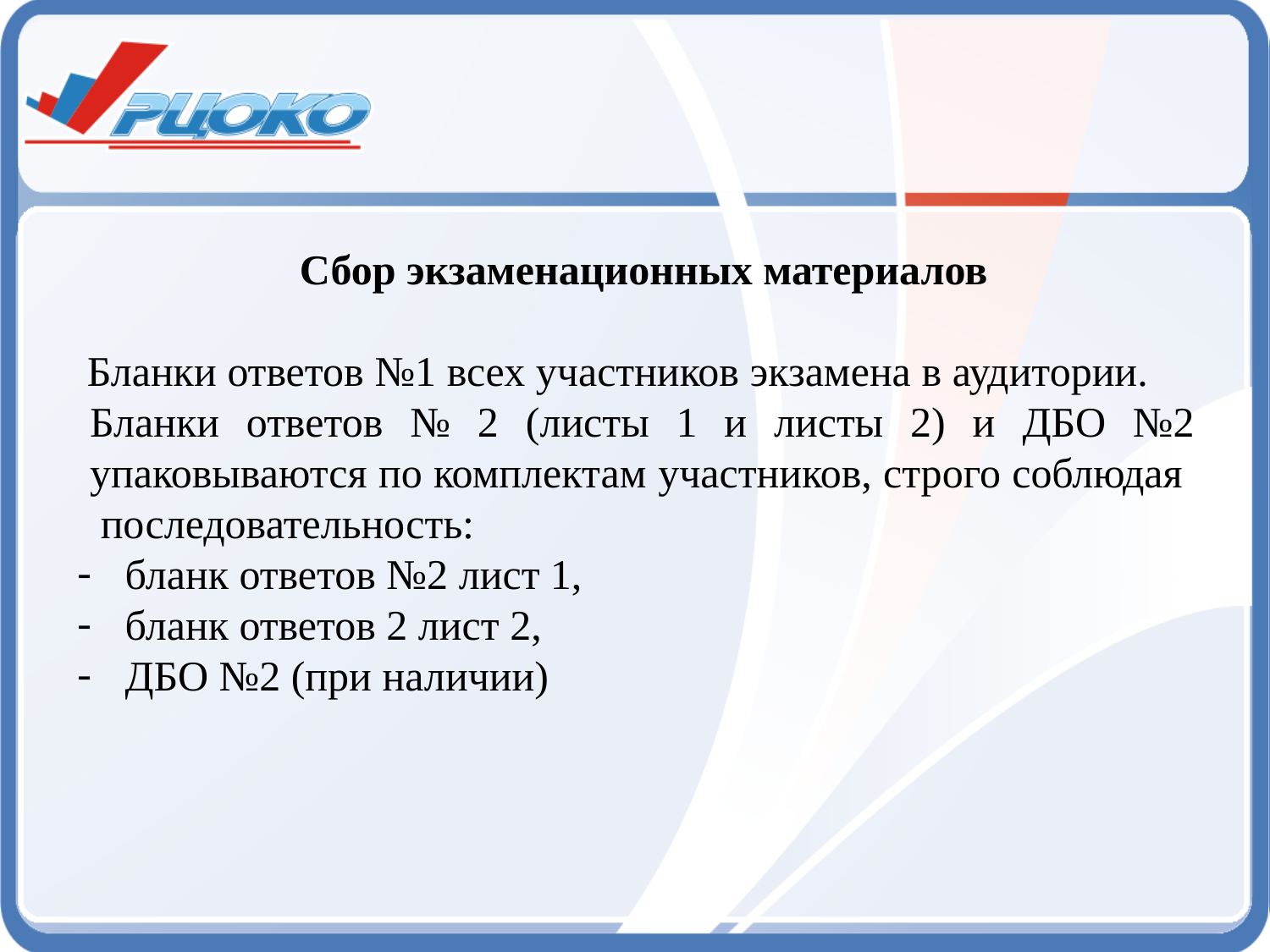

Сбор экзаменационных материалов

Бланки ответов №1 всех участников экзамена в аудитории.
Бланки ответов № 2 (листы 1 и листы 2) и ДБО №2 упаковываются по комплектам участников, строго соблюдая    последовательность:
бланк ответов №2 лист 1,
бланк ответов 2 лист 2,
ДБО №2 (при наличии)